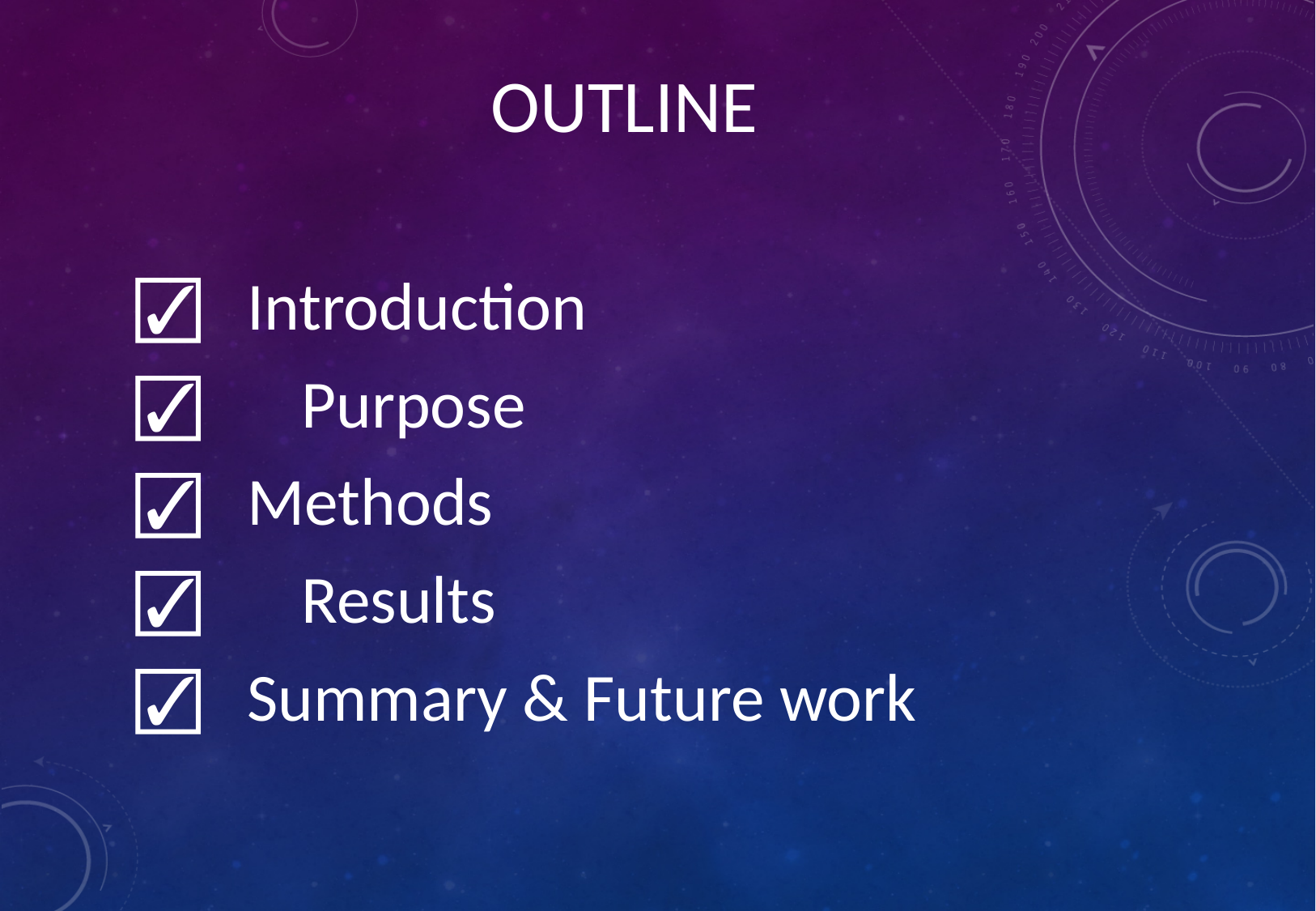

# Outline
☑   Introduction
☑　Purpose
☑   Methods
☑　Results
☑   Summary & Future work